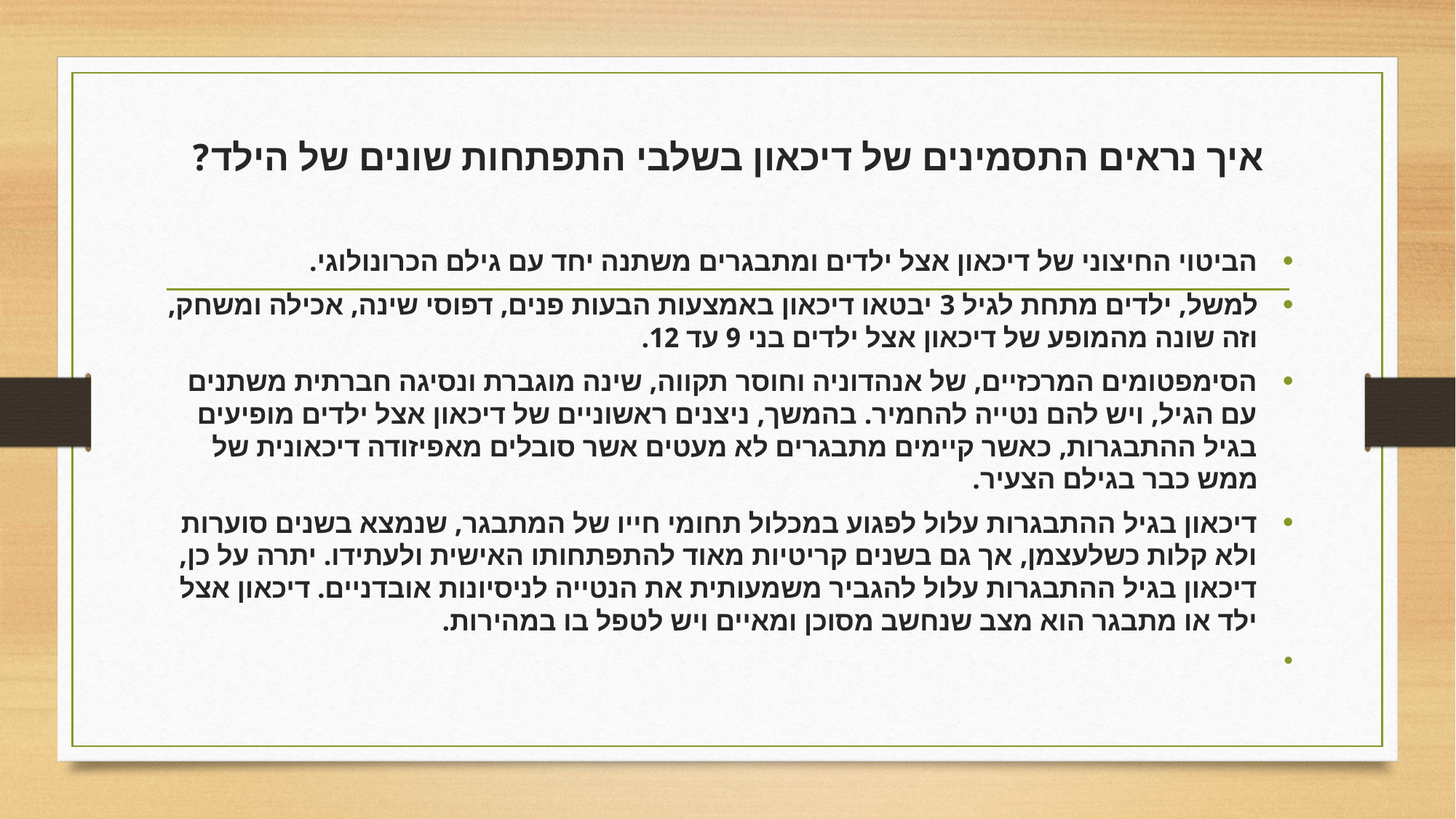

# איך נראים התסמינים של דיכאון בשלבי התפתחות שונים של הילד?
הביטוי החיצוני של דיכאון אצל ילדים ומתבגרים משתנה יחד עם גילם הכרונולוגי.
למשל, ילדים מתחת לגיל 3 יבטאו דיכאון באמצעות הבעות פנים, דפוסי שינה, אכילה ומשחק, וזה שונה מהמופע של דיכאון אצל ילדים בני 9 עד 12.
הסימפטומים המרכזיים, של אנהדוניה וחוסר תקווה, שינה מוגברת ונסיגה חברתית משתנים עם הגיל, ויש להם נטייה להחמיר. בהמשך, ניצנים ראשוניים של דיכאון אצל ילדים מופיעים בגיל ההתבגרות, כאשר קיימים מתבגרים לא מעטים אשר סובלים מאפיזודה דיכאונית של ממש כבר בגילם הצעיר.
דיכאון בגיל ההתבגרות עלול לפגוע במכלול תחומי חייו של המתבגר, שנמצא בשנים סוערות ולא קלות כשלעצמן, אך גם בשנים קריטיות מאוד להתפתחותו האישית ולעתידו. יתרה על כן, דיכאון בגיל ההתבגרות עלול להגביר משמעותית את הנטייה לניסיונות אובדניים. דיכאון אצל ילד או מתבגר הוא מצב שנחשב מסוכן ומאיים ויש לטפל בו במהירות.